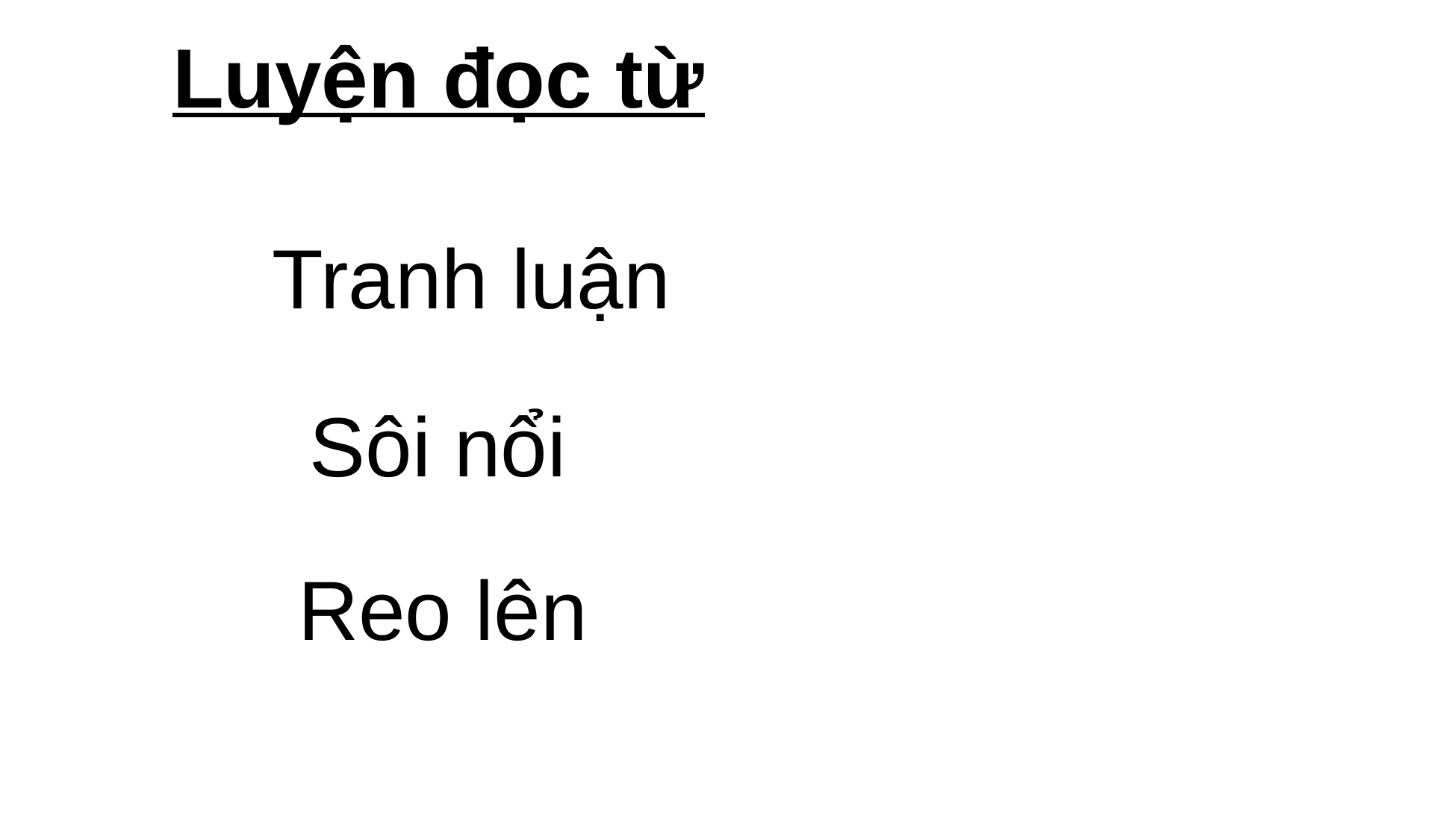

Luyện đọc từ
Tranh luận
Sôi nổi
Reo lên